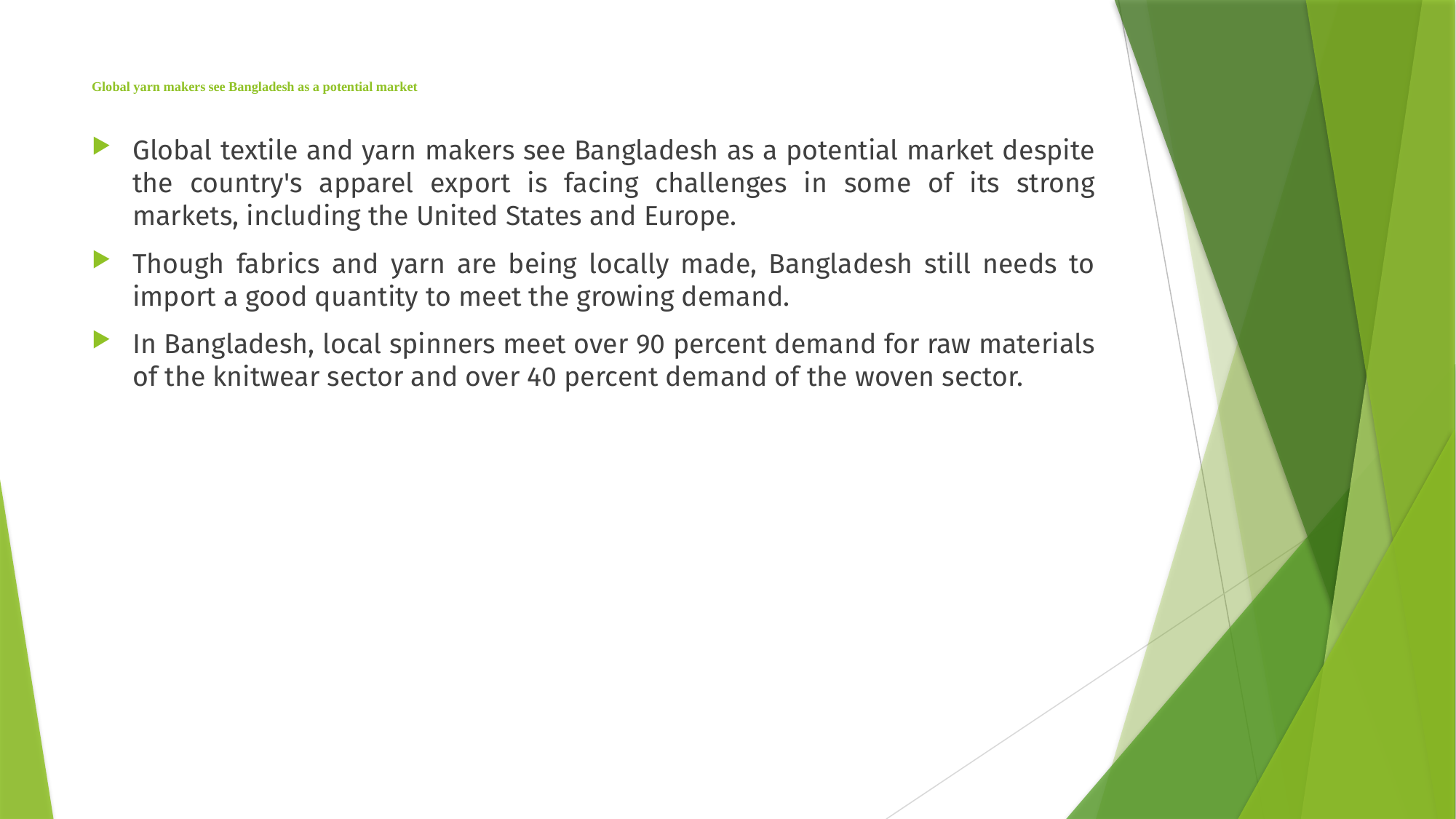

# Global yarn makers see Bangladesh as a potential market
Global textile and yarn makers see Bangladesh as a potential market despite the country's apparel export is facing challenges in some of its strong markets, including the United States and Europe.
Though fabrics and yarn are being locally made, Bangladesh still needs to import a good quantity to meet the growing demand.
In Bangladesh, local spinners meet over 90 percent demand for raw materials of the knitwear sector and over 40 percent demand of the woven sector.